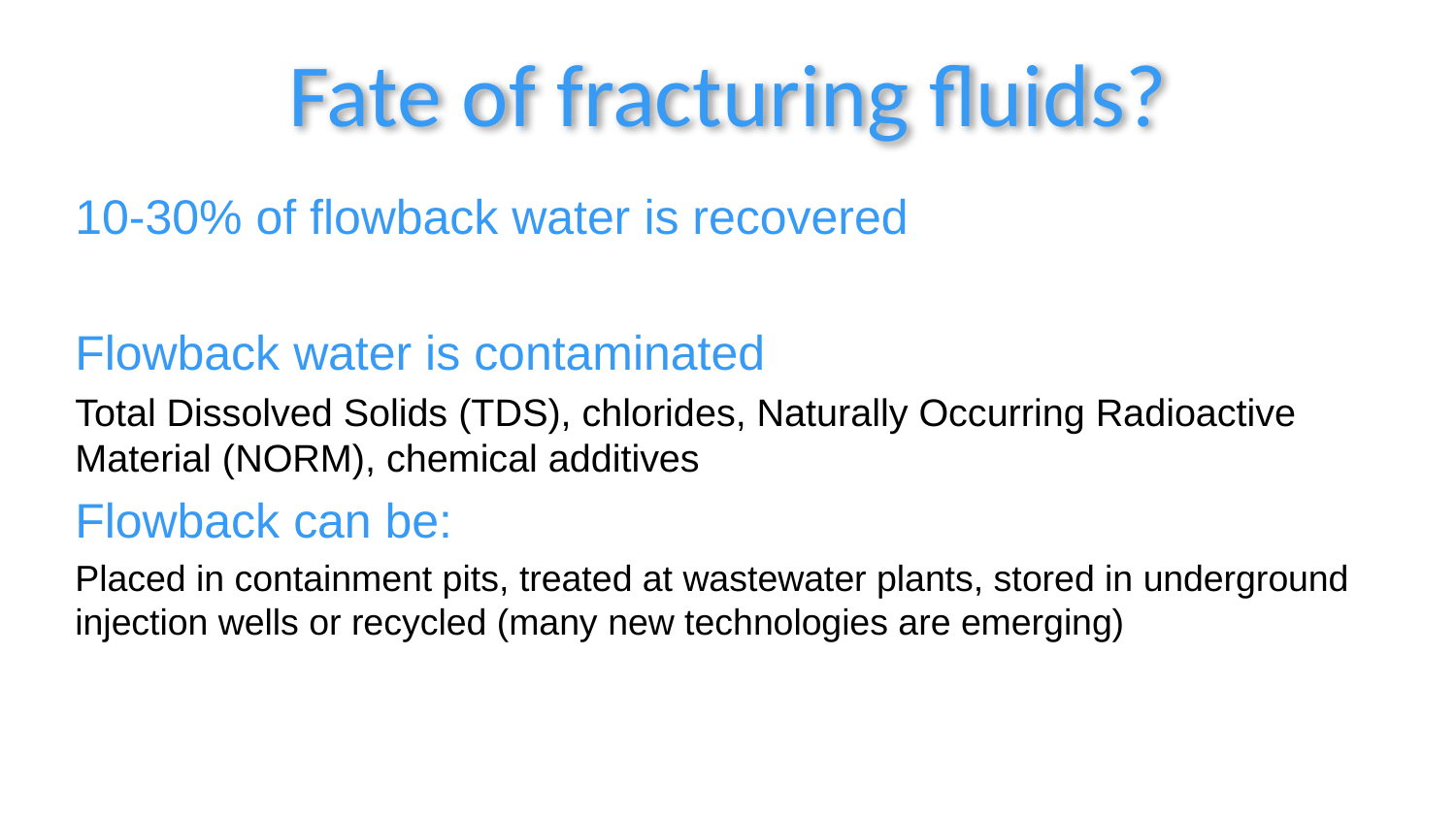

Fate of fracturing fluids?
10-30% of flowback water is recovered

Flowback water is contaminated
Total Dissolved Solids (TDS), chlorides, Naturally Occurring Radioactive Material (NORM), chemical additives
Flowback can be:
Placed in containment pits, treated at wastewater plants, stored in underground injection wells or recycled (many new technologies are emerging)